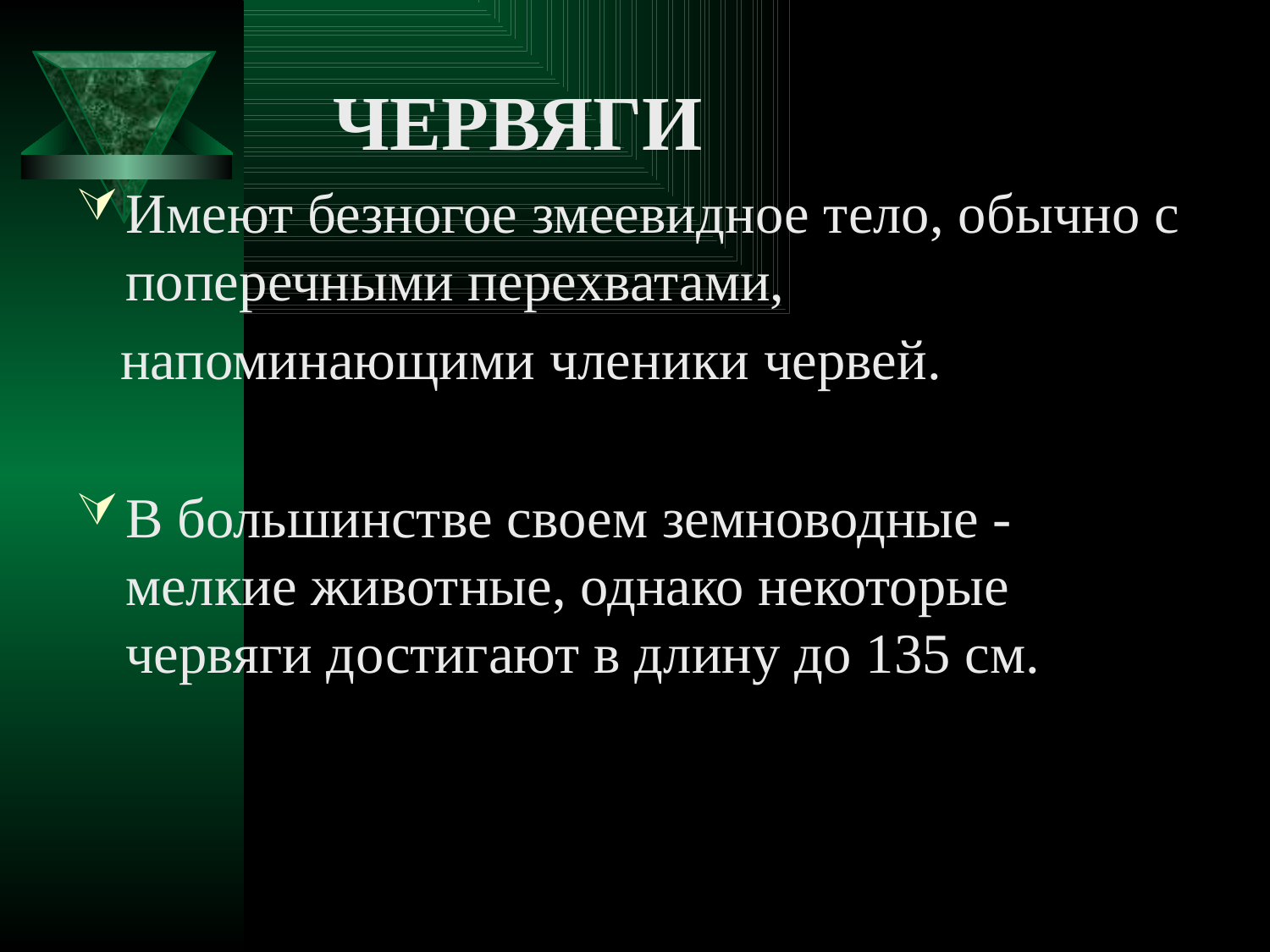

# для червяг характерно безногое змеевидное тело, обычно с
                  ЧЕРВЯГИ
Имеют безногое змеевидное тело, обычно с поперечными перехватами,
   напоминающими членики червей.

В большинстве своем земноводные - мелкие животные, однако некоторые червяги достигают в длину до 135 см.